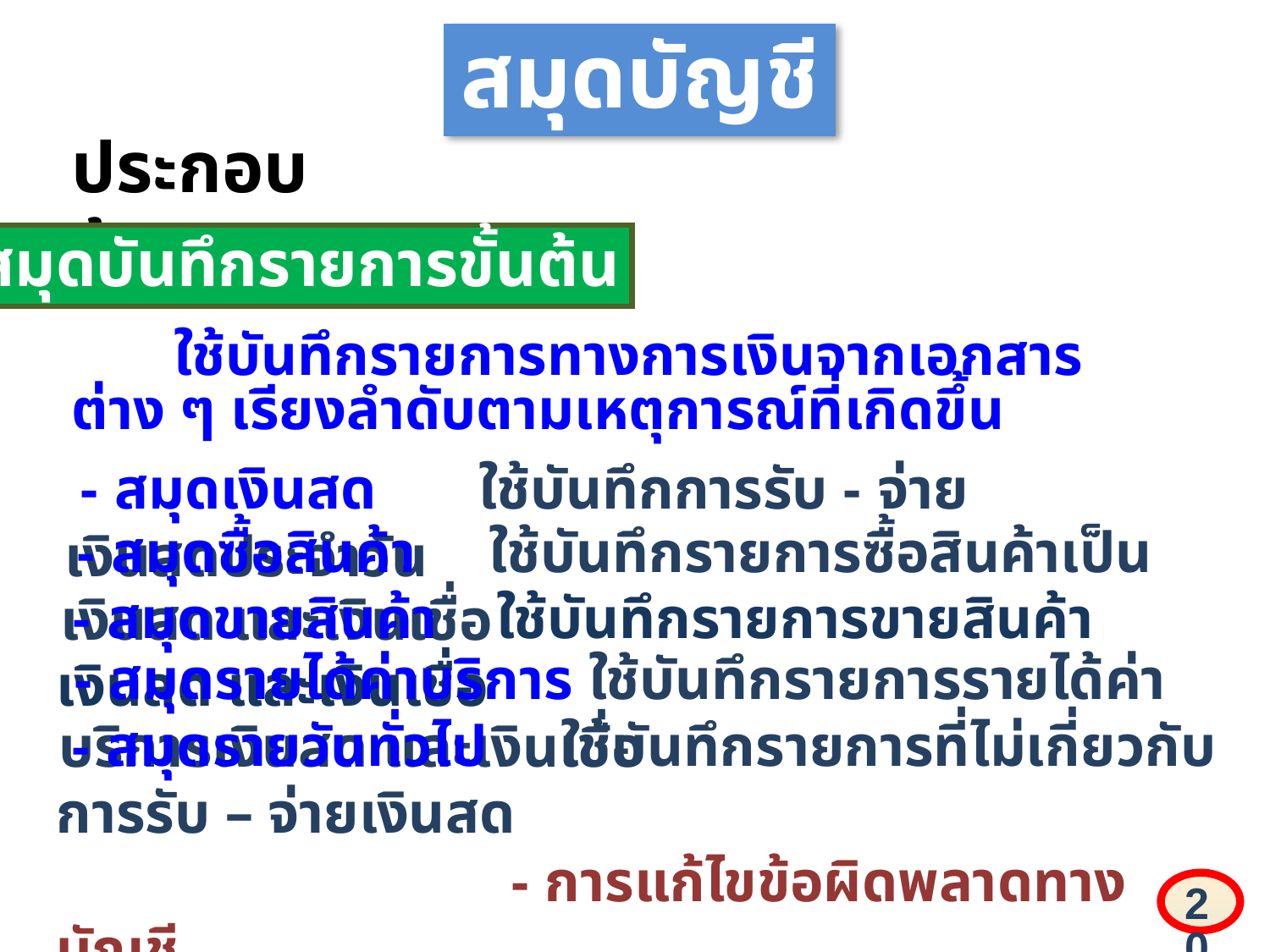

สมุดบัญชี
ประกอบด้วย
สมุดบันทึกรายการขั้นต้น
       ใช้บันทึกรายการทางการเงินจากเอกสารต่าง ๆ เรียงลำดับตามเหตุการณ์ที่เกิดขึ้น
 - สมุดเงินสด       ใช้บันทึกการรับ - จ่ายเงินสดประจำวัน
 - สมุดซื้อสินค้า     ใช้บันทึกรายการซื้อสินค้าเป็นเงินสด และเงินเชื่อ
 - สมุดขายสินค้า    ใช้บันทึกรายการขายสินค้าเงินสด และเงินเชื่อ
 - สมุดรายได้ค่าบริการ ใช้บันทึกรายการรายได้ค่าบริการเงินสด และเงินเชื่อ
 - สมุดรายวันทั่วไป     ใช้บันทึกรายการที่ไม่เกี่ยวกับการรับ – จ่ายเงินสด
                             - การแก้ไขข้อผิดพลาดทางบัญชี
		         - การปรับปรุงบัญชี , การปิดบัญชี
20